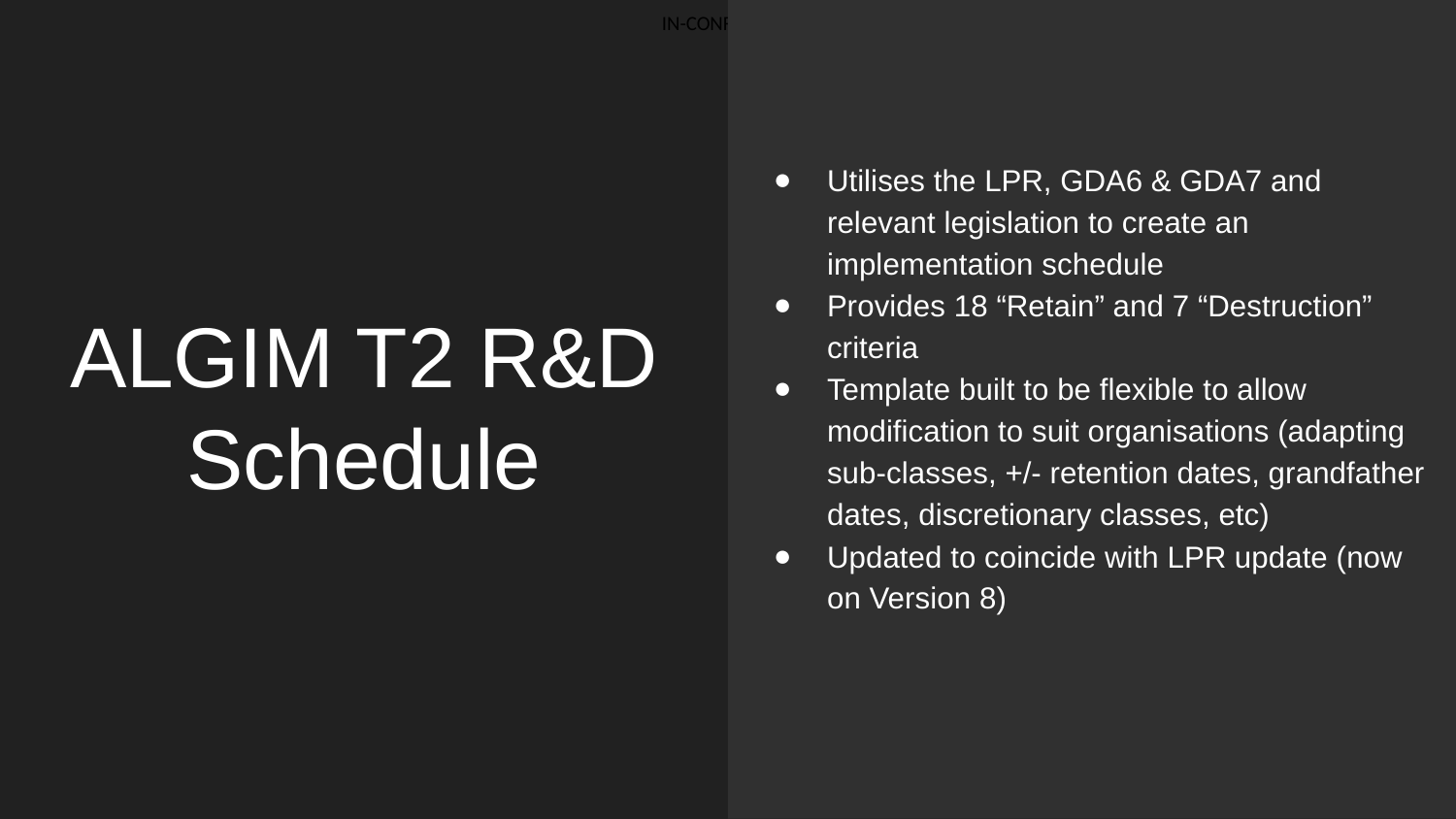

Utilises the LPR, GDA6 & GDA7 and relevant legislation to create an implementation schedule
Provides 18 “Retain” and 7 “Destruction” criteria
Template built to be flexible to allow modification to suit organisations (adapting sub-classes, +/- retention dates, grandfather dates, discretionary classes, etc)
Updated to coincide with LPR update (now on Version 8)

# ALGIM T2 R&D Schedule